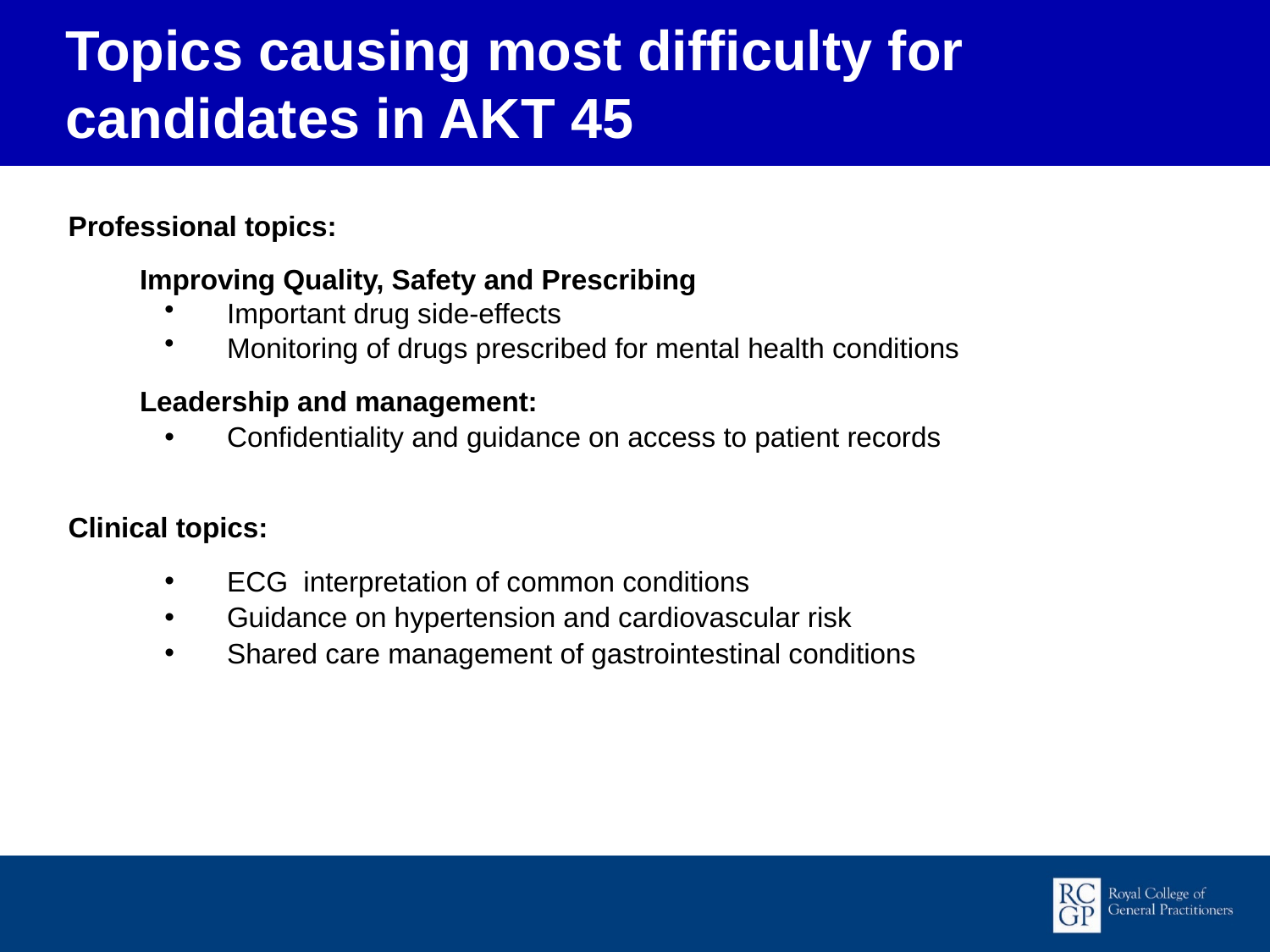

Topics causing most difficulty for candidates in AKT 45
Professional topics:

	Improving Quality, Safety and Prescribing
Important drug side-effects
Monitoring of drugs prescribed for mental health conditions

	Leadership and management:
Confidentiality and guidance on access to patient records

Clinical topics:

ECG  interpretation of common conditions
Guidance on hypertension and cardiovascular risk
Shared care management of gastrointestinal conditions